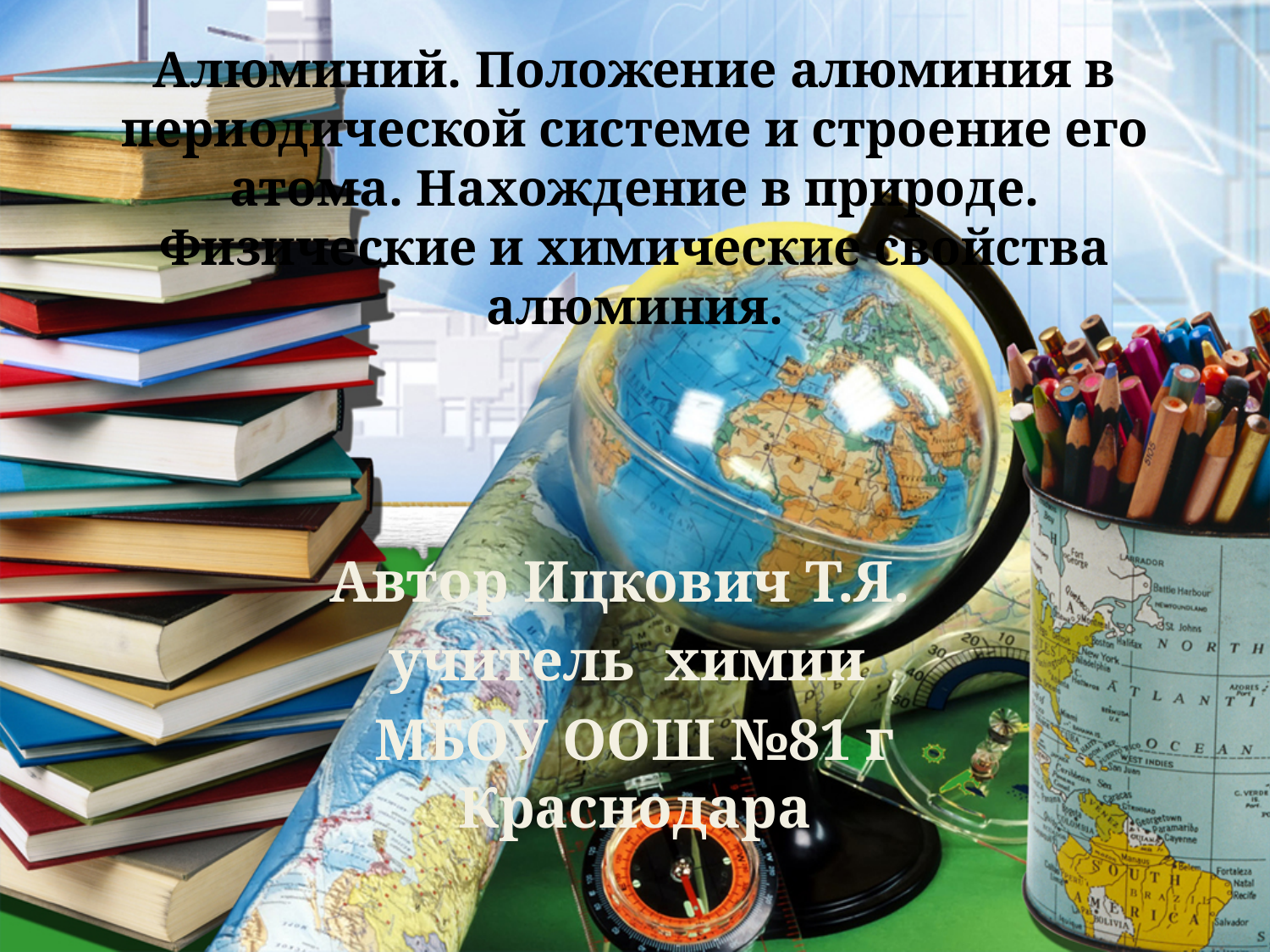

# Алюминий. Положение алюминия в периодической системе и строение его атома. Нахождение в природе. Физические и химические свойства алюминия.
Автор Ицкович Т.Я.
учитель  химии
МБОУ ООШ №81 г Краснодара